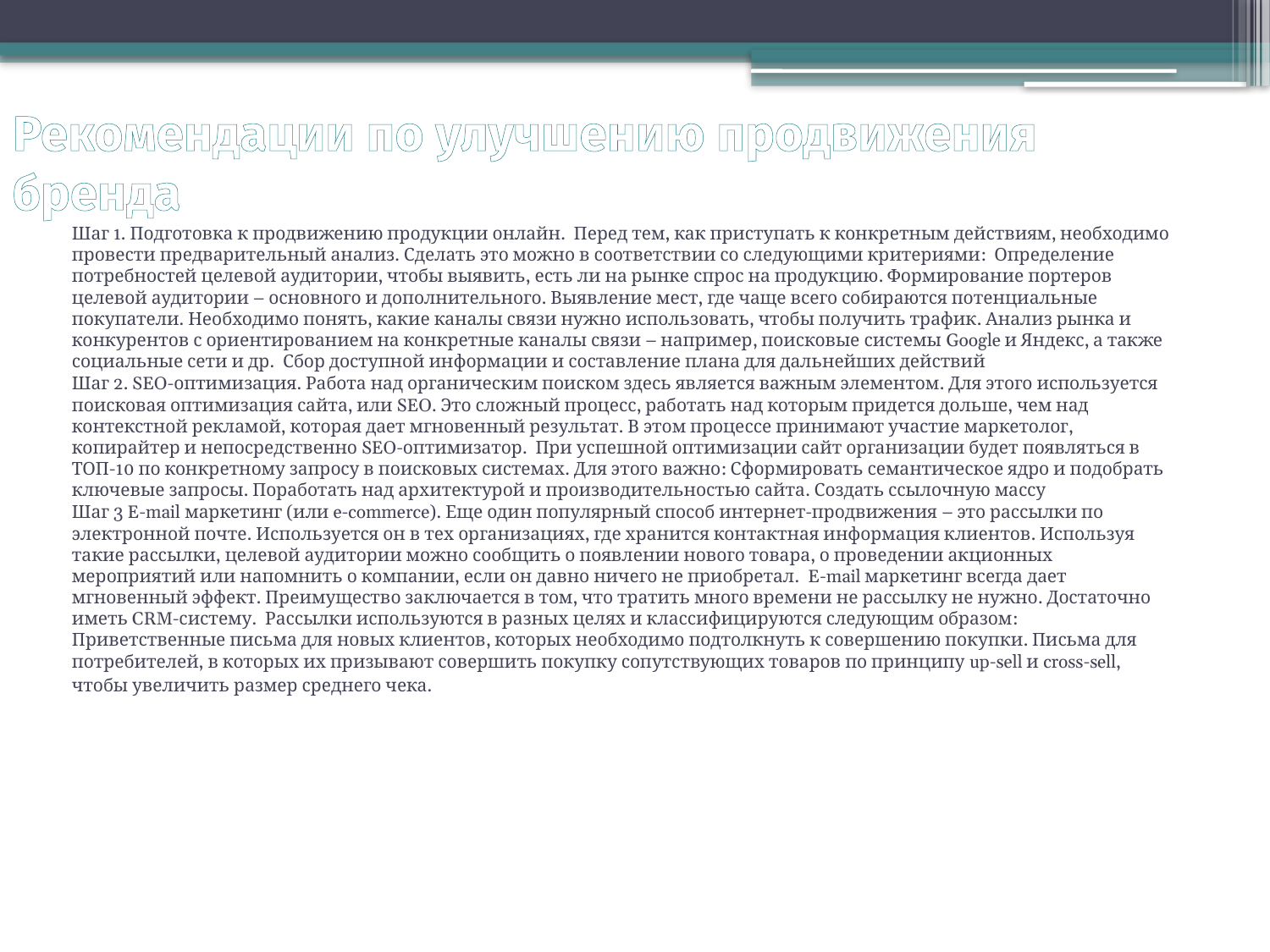

# Рекомендации по улучшению продвижения бренда
Шаг 1. Подготовка к продвижению продукции онлайн.  Перед тем, как приступать к конкретным действиям, необходимо провести предварительный анализ. Сделать это можно в соответствии со следующими критериями:  Определение потребностей целевой аудитории, чтобы выявить, есть ли на рынке спрос на продукцию. Формирование портеров целевой аудитории – основного и дополнительного. Выявление мест, где чаще всего собираются потенциальные покупатели. Необходимо понять, какие каналы связи нужно использовать, чтобы получить трафик. Анализ рынка и конкурентов с ориентированием на конкретные каналы связи – например, поисковые системы Google и Яндекс, а также социальные сети и др.  Сбор доступной информации и составление плана для дальнейших действий
Шаг 2. SEO-оптимизация. Работа над органическим поиском здесь является важным элементом. Для этого используется поисковая оптимизация сайта, или SEO. Это сложный процесс, работать над которым придется дольше, чем над контекстной рекламой, которая дает мгновенный результат. В этом процессе принимают участие маркетолог, копирайтер и непосредственно SEO-оптимизатор.  При успешной оптимизации сайт организации будет появляться в ТОП-10 по конкретному запросу в поисковых системах. Для этого важно: Сформировать семантическое ядро и подобрать ключевые запросы. Поработать над архитектурой и производительностью сайта. Создать ссылочную массу
Шаг 3 E-mail маркетинг (или e-commerce). Еще один популярный способ интернет-продвижения – это рассылки по электронной почте. Используется он в тех организациях, где хранится контактная информация клиентов. Используя такие рассылки, целевой аудитории можно сообщить о появлении нового товара, о проведении акционных мероприятий или напомнить о компании, если он давно ничего не приобретал.  E-mail маркетинг всегда дает мгновенный эффект. Преимущество заключается в том, что тратить много времени не рассылку не нужно. Достаточно иметь CRM-систему.  Рассылки используются в разных целях и классифицируются следующим образом: Приветственные письма для новых клиентов, которых необходимо подтолкнуть к совершению покупки. Письма для потребителей, в которых их призывают совершить покупку сопутствующих товаров по принципу up-sell и cross-sell, чтобы увеличить размер среднего чека.